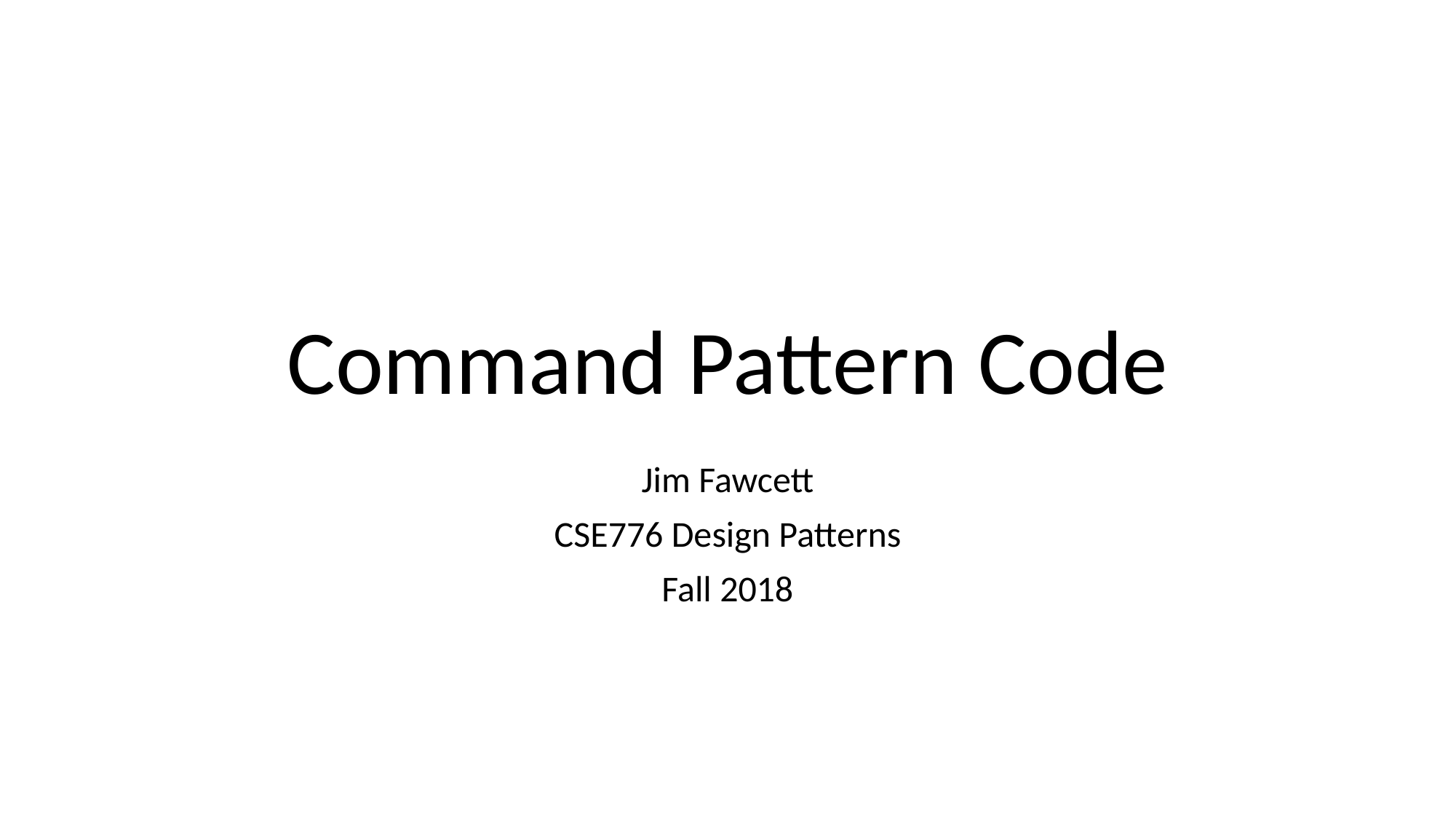

# Command Pattern Code
Jim Fawcett
CSE776 Design Patterns
Fall 2018